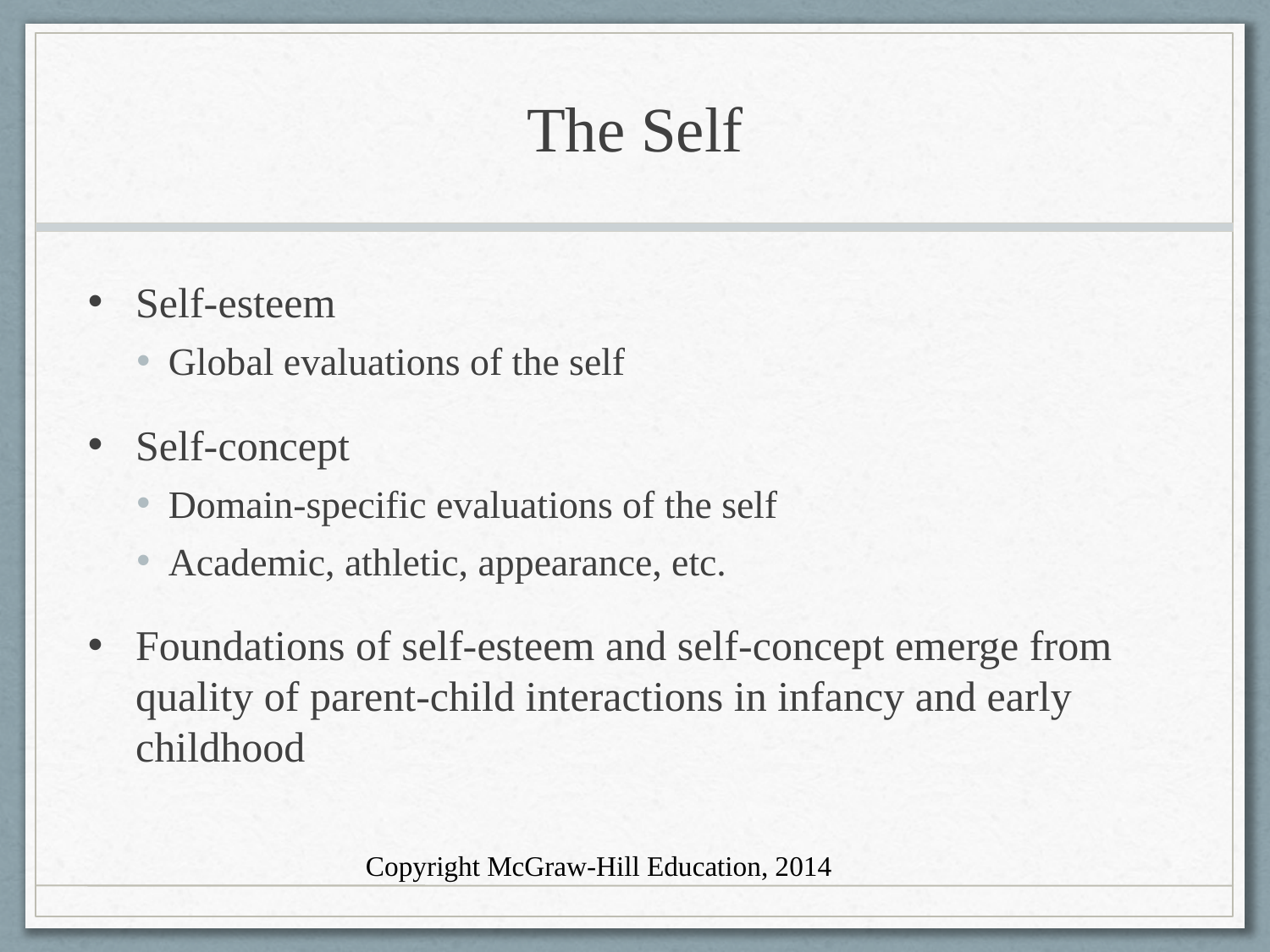

# The Self
Self-esteem
Global evaluations of the self
Self-concept
Domain-specific evaluations of the self
Academic, athletic, appearance, etc.
Foundations of self-esteem and self-concept emerge from quality of parent-child interactions in infancy and early childhood

Copyright McGraw-Hill Education, 2014